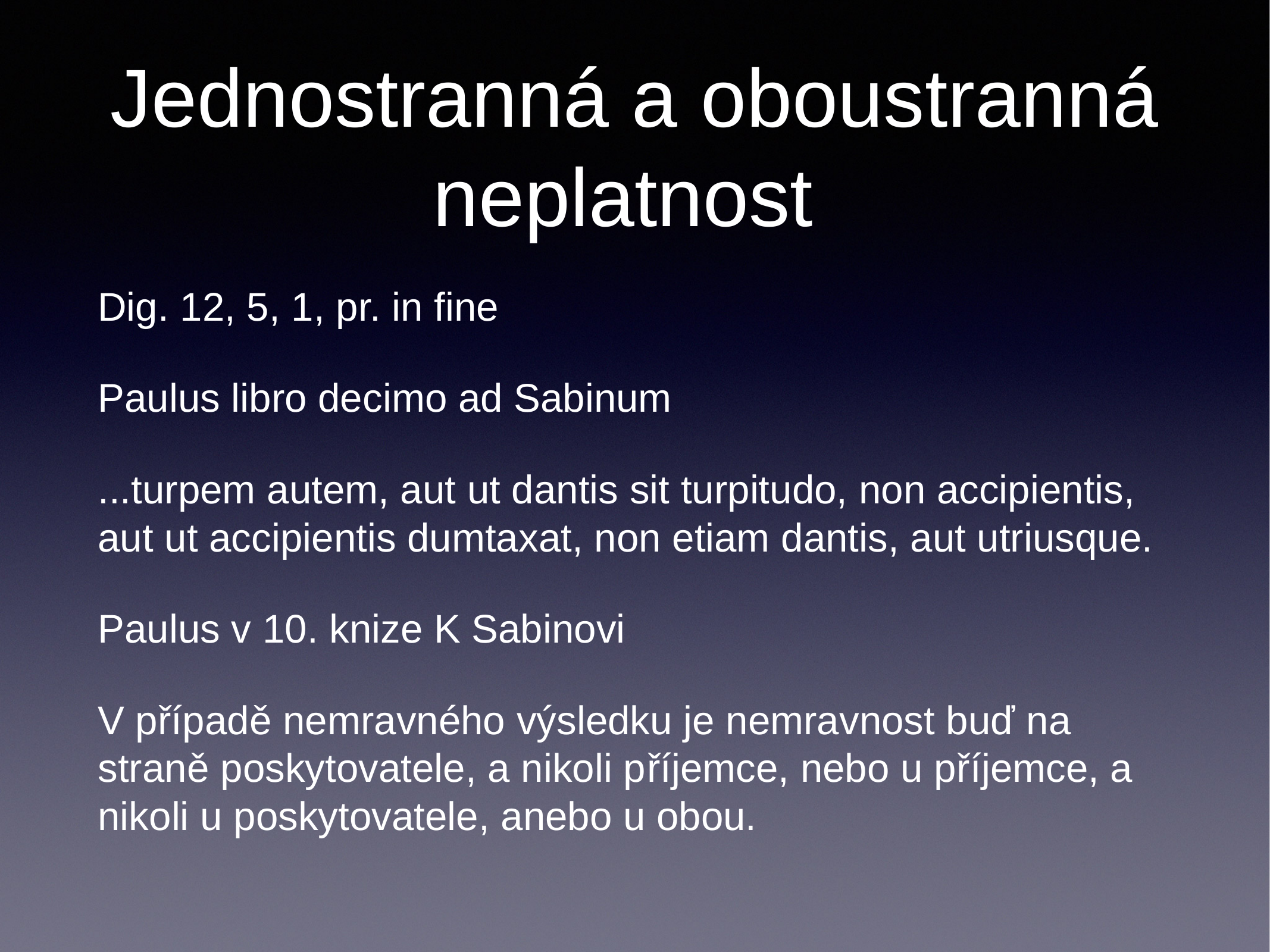

# Jednostranná a oboustranná neplatnost
Dig. 12, 5, 1, pr. in fine
Paulus libro decimo ad Sabinum
...turpem autem, aut ut dantis sit turpitudo, non accipientis, aut ut accipientis dumtaxat, non etiam dantis, aut utriusque.
Paulus v 10. knize K Sabinovi
V případě nemravného výsledku je nemravnost buď na straně poskytovatele, a nikoli příjemce, nebo u příjemce, a nikoli u poskytovatele, anebo u obou.